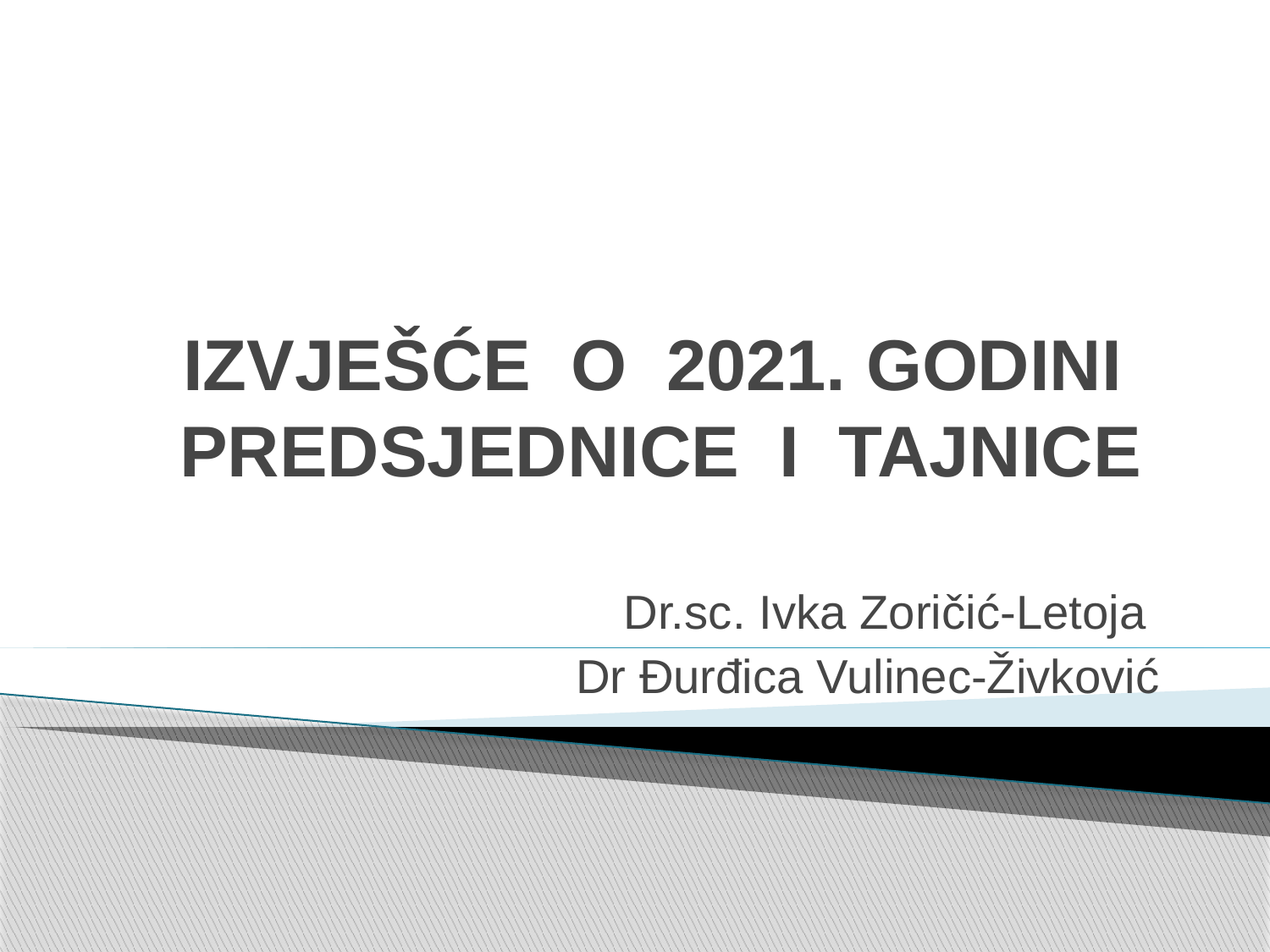

# IZVJEŠĆE  O  2021. GODINI PREDSJEDNICE  I  TAJNICE
Dr.sc. Ivka Zoričić-Letoja
Dr Đurđica Vulinec-Živković